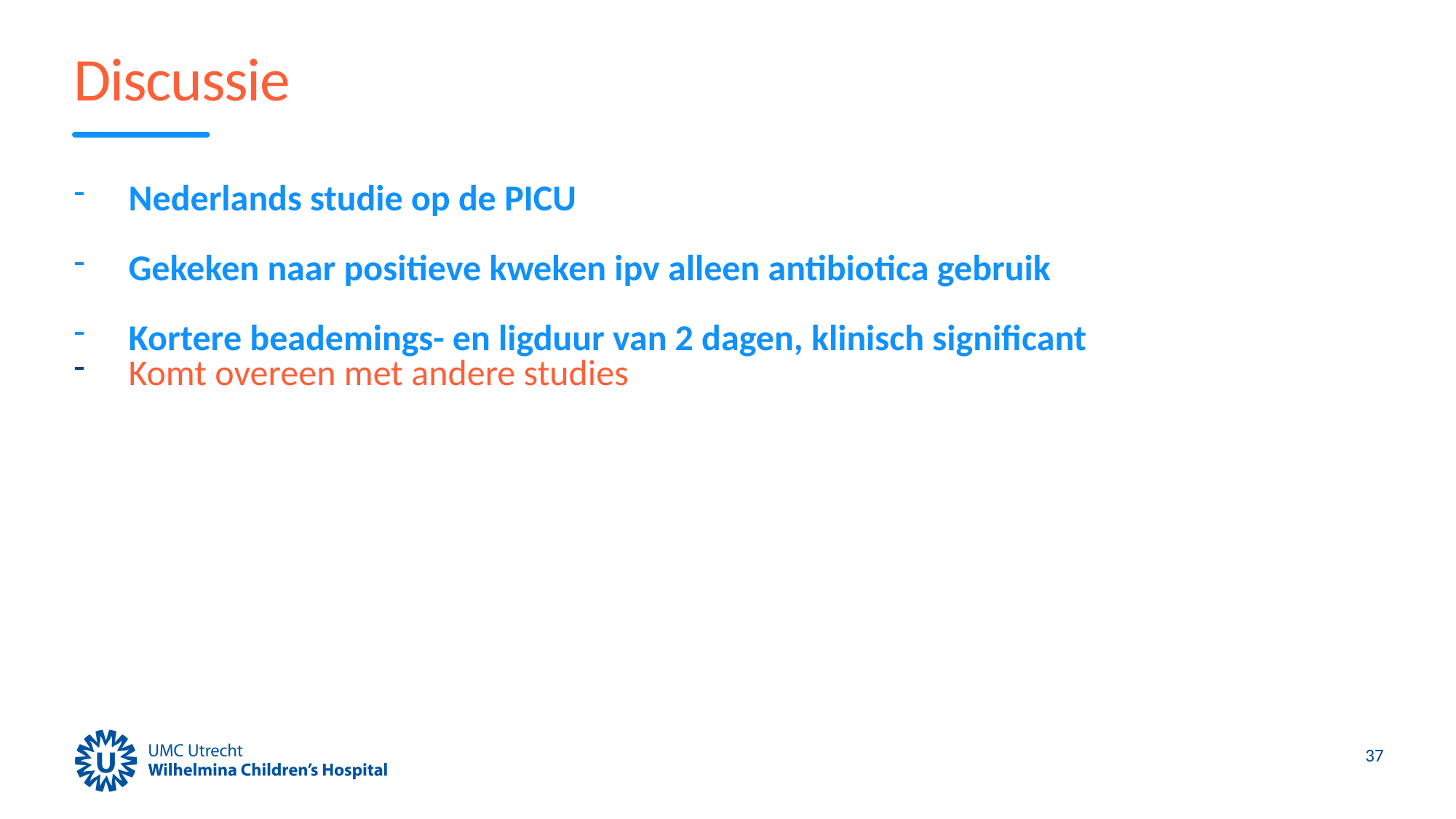

# Discussie
Nederlands studie op de PICU

Gekeken naar positieve kweken ipv alleen antibiotica gebruik

Kortere beademings- en ligduur van 2 dagen, klinisch significant
Komt overeen met andere studies

37